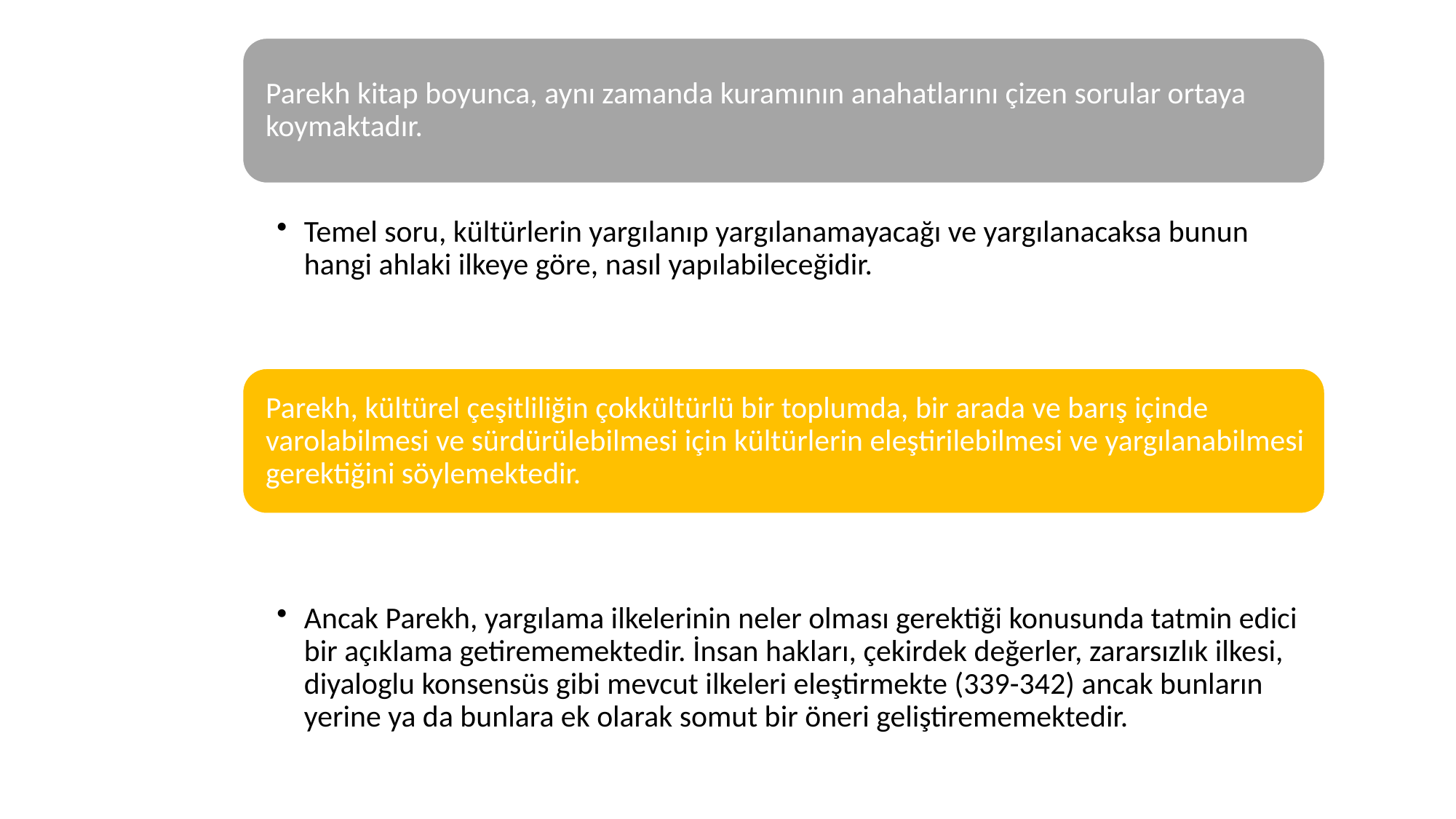

Parekh kitap boyunca, aynı zamanda kuramının anahatlarını çizen sorular ortaya koymaktadır.
Temel soru, kültürlerin yargılanıp yargılanamayacağı ve yargılanacaksa bunun hangi ahlaki ilkeye göre, nasıl yapılabileceğidir.

Parekh, kültürel çeşitliliğin çokkültürlü bir toplumda, bir arada ve barış içinde varolabilmesi ve sürdürülebilmesi için kültürlerin eleştirilebilmesi ve yargılanabilmesi gerektiğini söylemektedir.

Ancak Parekh, yargılama ilkelerinin neler olması gerektiği konusunda tatmin edici bir açıklama getirememektedir. İnsan hakları, çekirdek değerler, zararsızlık ilkesi, diyaloglu konsensüs gibi mevcut ilkeleri eleştirmekte (339-342) ancak bunların yerine ya da bunlara ek olarak somut bir öneri geliştirememektedir.